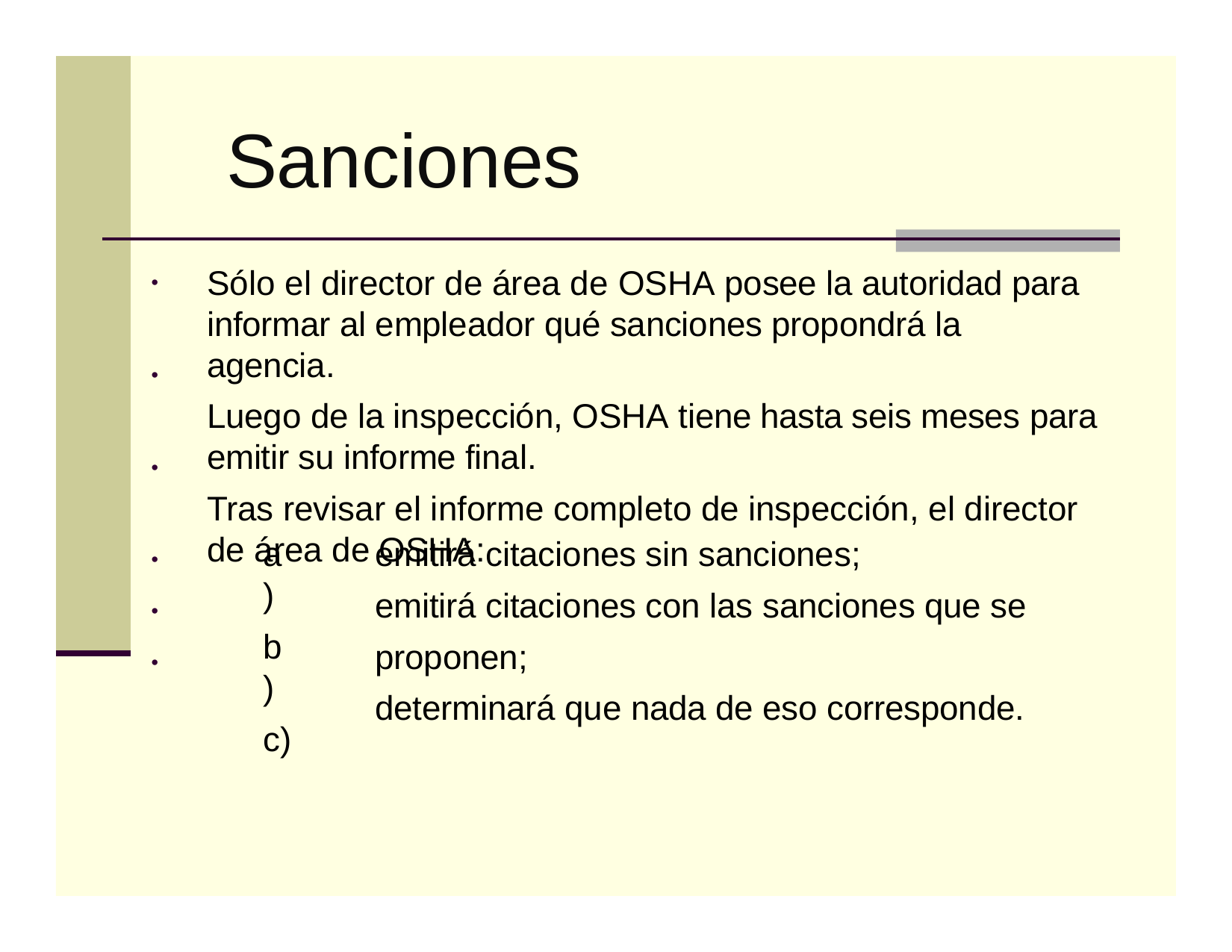

# Sanciones
Sólo el director de área de OSHA posee la autoridad para informar al empleador qué sanciones propondrá la agencia.

Luego de la inspección, OSHA tiene hasta seis meses para emitir su informe final.

Tras revisar el informe completo de inspección, el director de área de OSHA:
•
•
•
emitirá citaciones sin sanciones;
emitirá citaciones con las sanciones que se proponen;
determinará que nada de eso corresponde.
a)

b)

c)
•
•
•